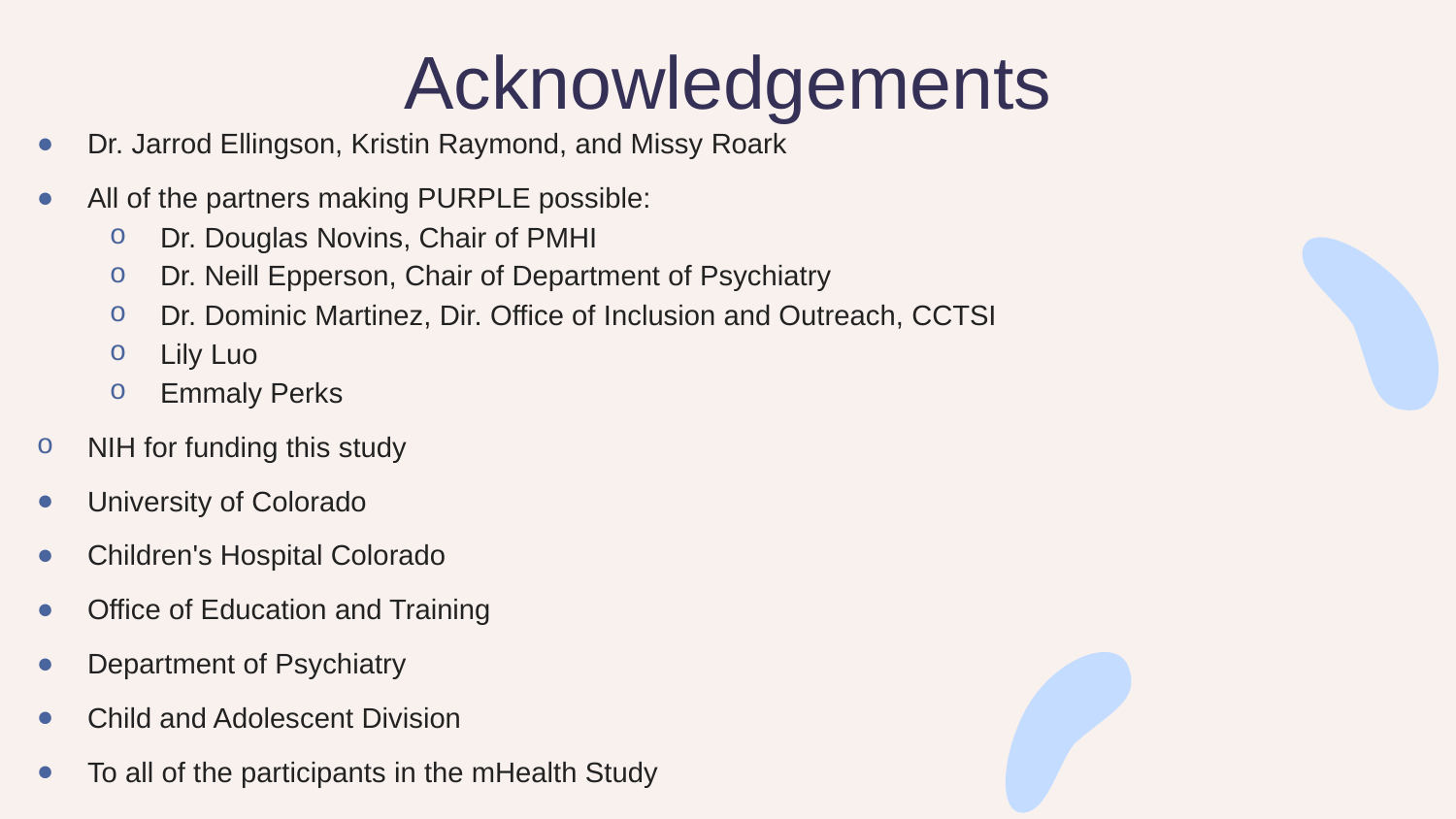

# Acknowledgements
Dr. Jarrod Ellingson, Kristin Raymond, and Missy Roark
All of the partners making PURPLE possible:
Dr. Douglas Novins, Chair of PMHI
Dr. Neill Epperson, Chair of Department of Psychiatry
Dr. Dominic Martinez, Dir. Office of Inclusion and Outreach, CCTSI
Lily Luo
Emmaly Perks
NIH for funding this study
University of Colorado
Children's Hospital Colorado
Office of Education and Training
Department of Psychiatry
Child and Adolescent Division
To all of the participants in the mHealth Study